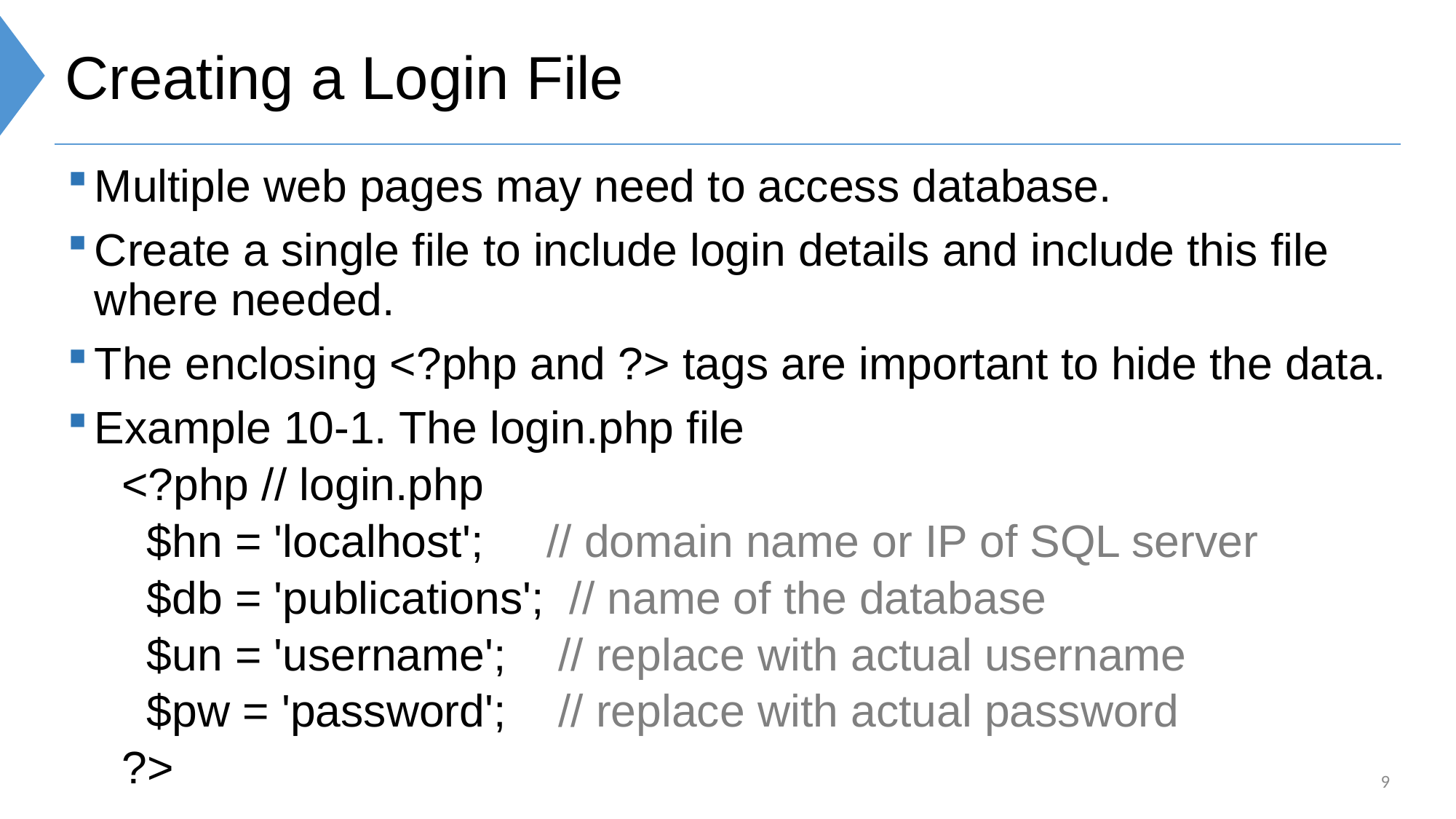

# Creating a Login File
Multiple web pages may need to access database.
Create a single file to include login details and include this file where needed.
The enclosing <?php and ?> tags are important to hide the data.
Example 10-1. The login.php file
<?php // login.php
  $hn = 'localhost';     // domain name or IP of SQL server
  $db = 'publications';  // name of the database
  $un = 'username';	// replace with actual username
  $pw = 'password';	// replace with actual password
?>

9